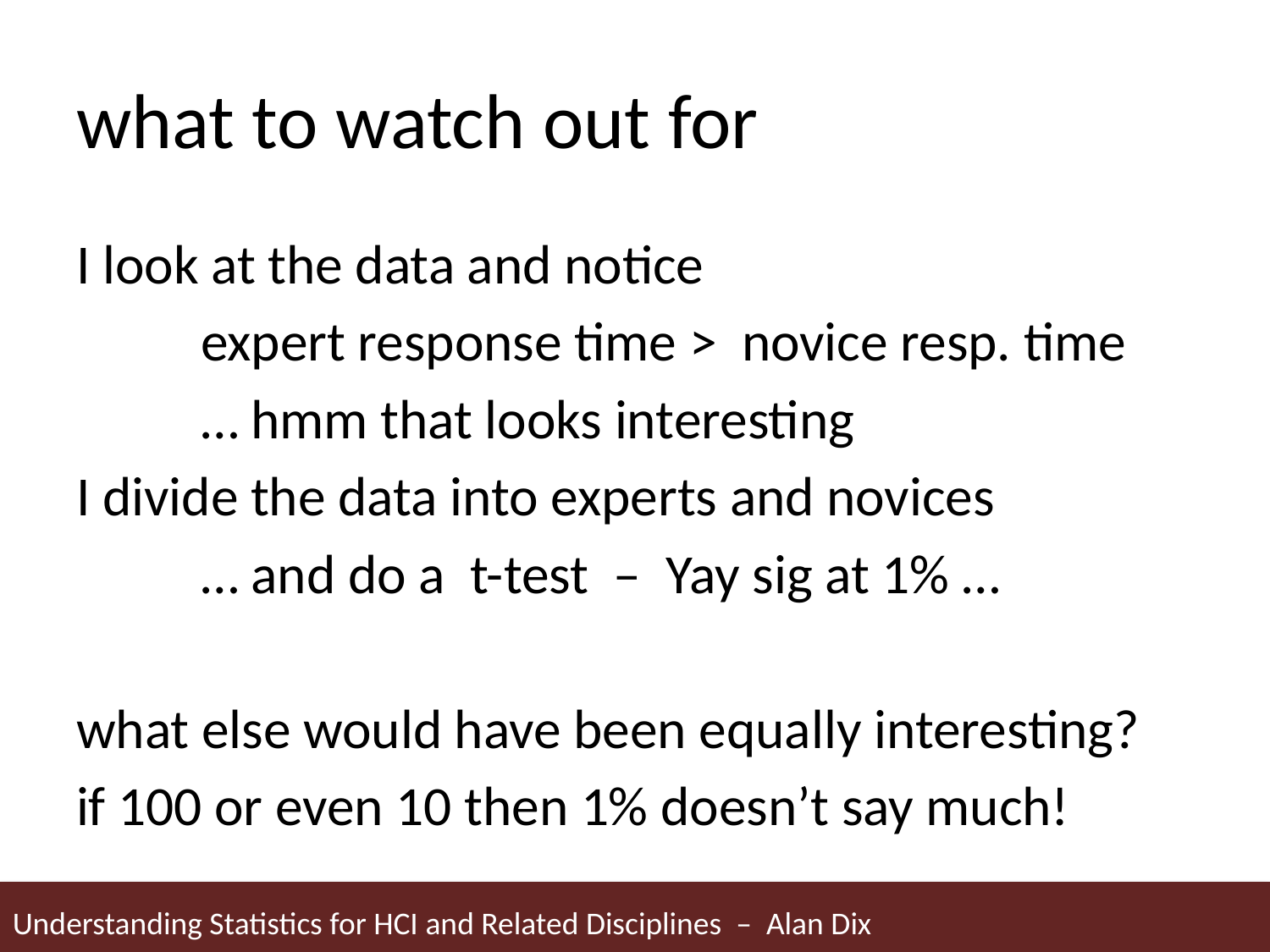

# what to watch out for
I look at the data and notice
		expert response time >  novice resp. time
		… hmm that looks interesting
I divide the data into experts and novices
	… and do a  t-test  –  Yay sig at 1% …

what else would have been equally interesting?
if 100 or even 10 then 1% doesn’t say much!